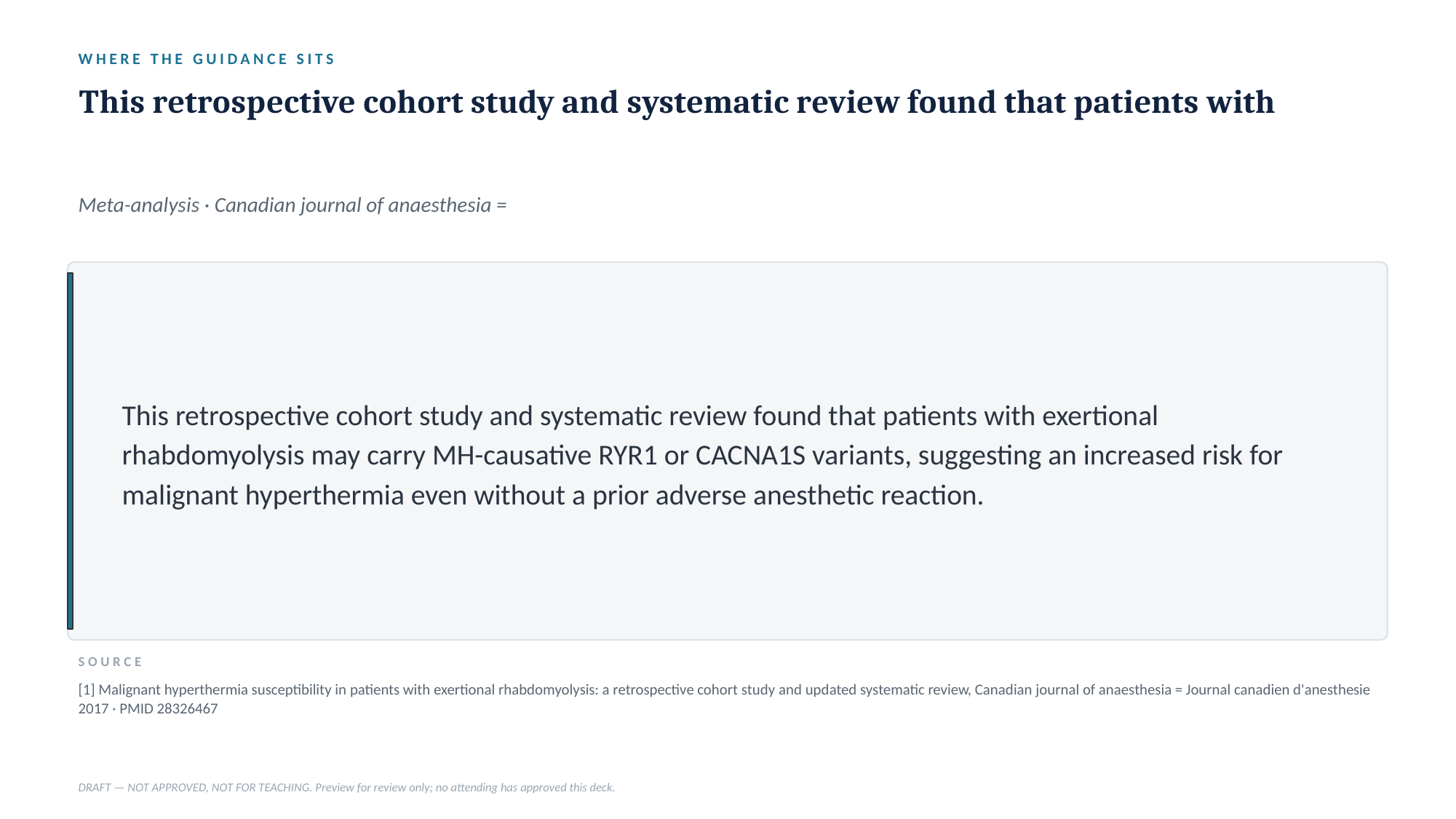

WHERE THE GUIDANCE SITS
This retrospective cohort study and systematic review found that patients with
Meta-analysis · Canadian journal of anaesthesia =

This retrospective cohort study and systematic review found that patients with exertional rhabdomyolysis may carry MH-causative RYR1 or CACNA1S variants, suggesting an increased risk for malignant hyperthermia even without a prior adverse anesthetic reaction.
SOURCE
[1] Malignant hyperthermia susceptibility in patients with exertional rhabdomyolysis: a retrospective cohort study and updated systematic review, Canadian journal of anaesthesia = Journal canadien d'anesthesie 2017 · PMID 28326467
DRAFT — NOT APPROVED, NOT FOR TEACHING. Preview for review only; no attending has approved this deck.